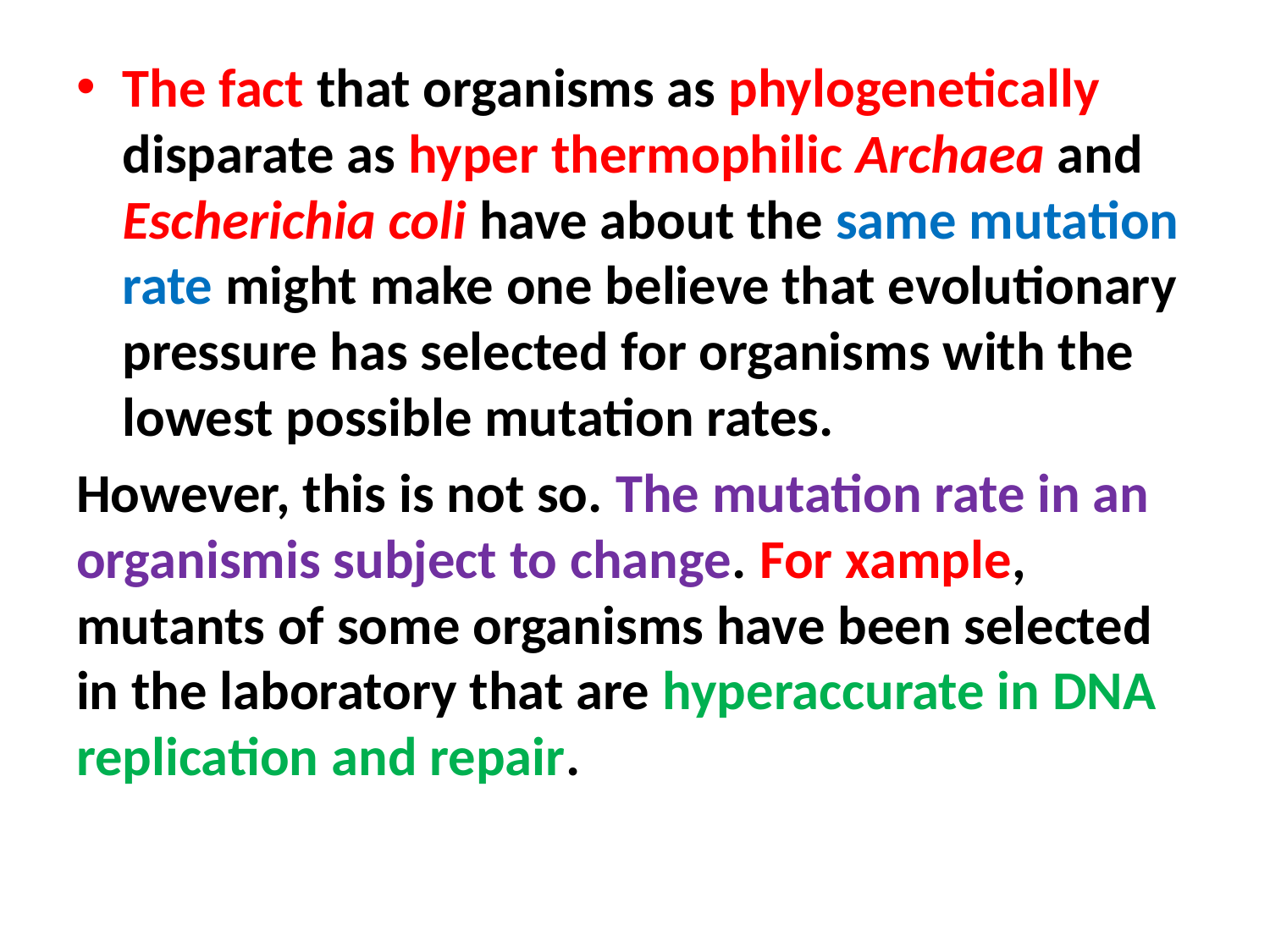

#
The fact that organisms as phylogenetically disparate as hyper thermophilic Archaea and Escherichia coli have about the same mutation rate might make one believe that evolutionary pressure has selected for organisms with the lowest possible mutation rates.
However, this is not so. The mutation rate in an organismis subject to change. For xample, mutants of some organisms have been selected in the laboratory that are hyperaccurate in DNA replication and repair.